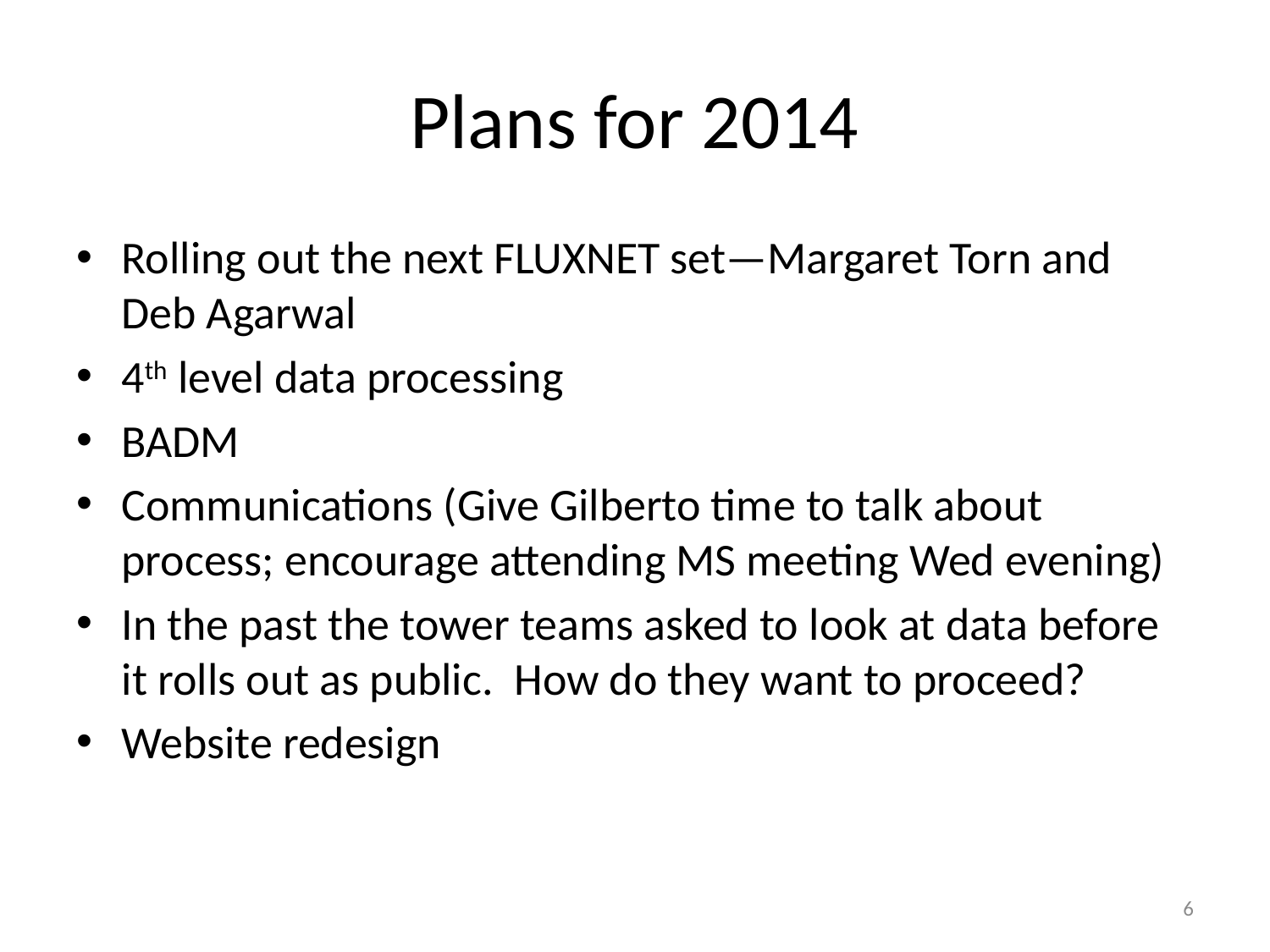

# Plans for 2014
Rolling out the next FLUXNET set—Margaret Torn and Deb Agarwal
4th level data processing
BADM
Communications (Give Gilberto time to talk about process; encourage attending MS meeting Wed evening)
In the past the tower teams asked to look at data before it rolls out as public.  How do they want to proceed?
Website redesign

6